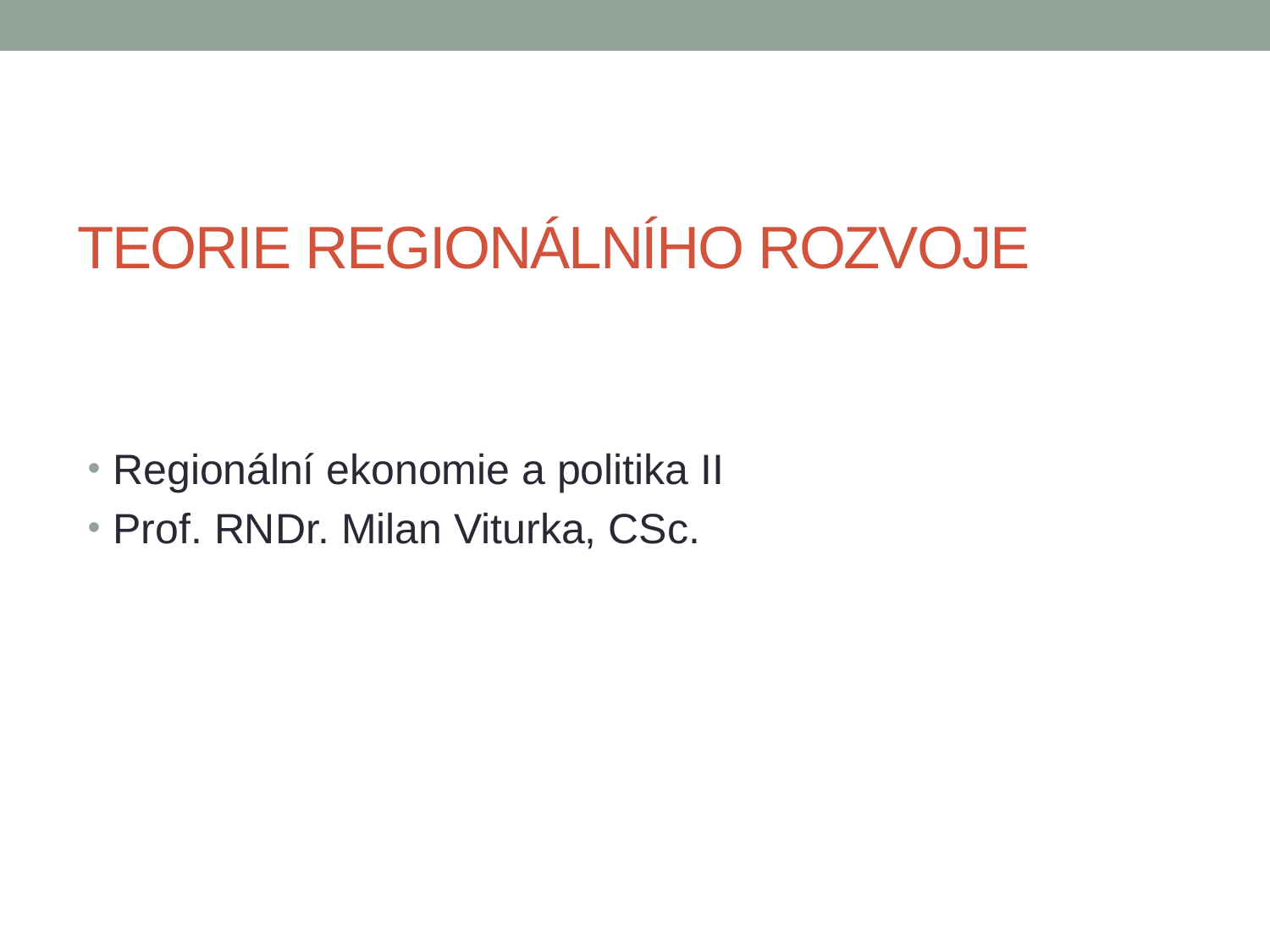

# TEORIE REGIONÁLNÍHO ROZVOJE
Regionální ekonomie a politika II
Prof. RNDr. Milan Viturka, CSc.